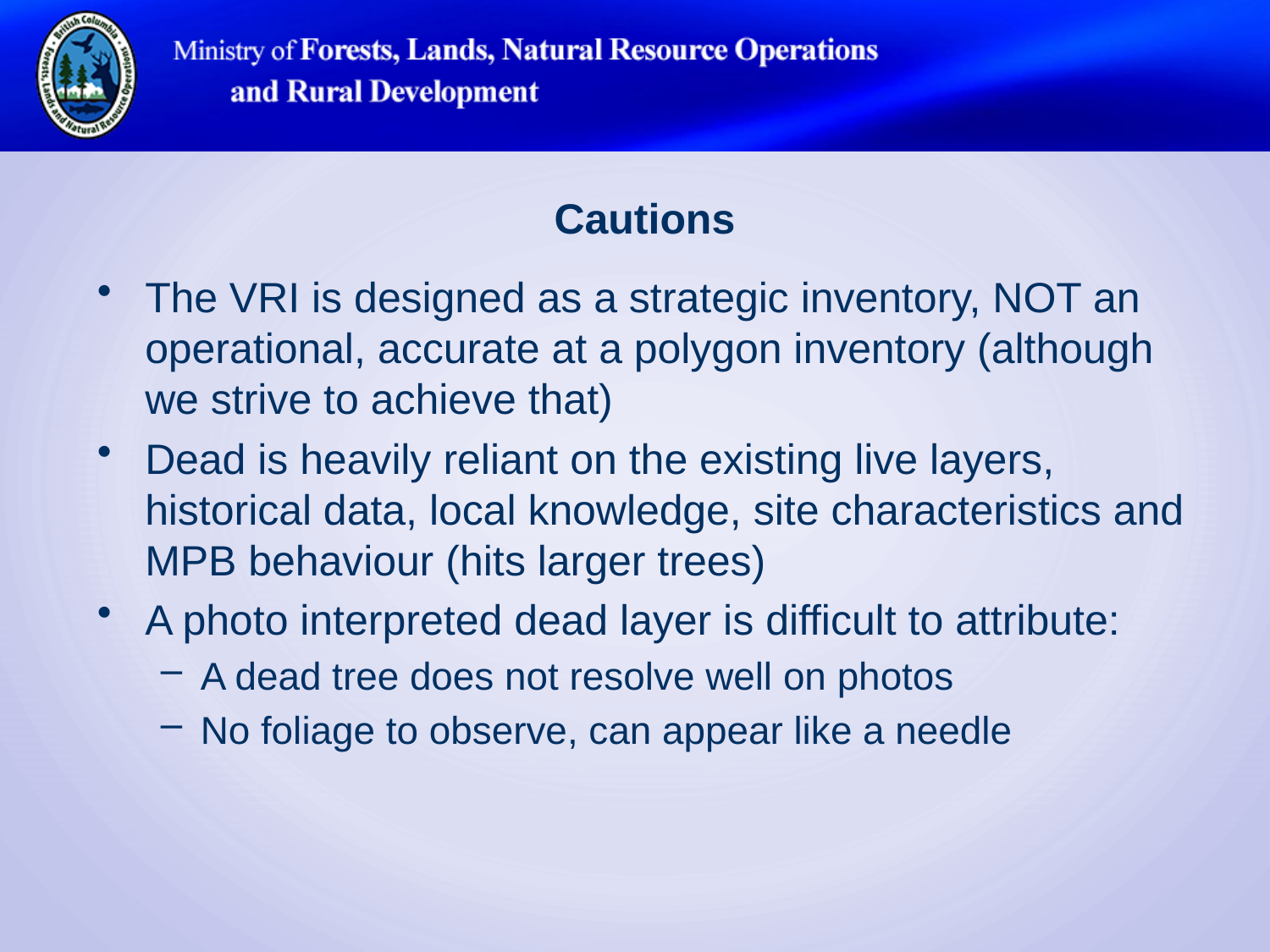

Cautions

The VRI is designed as a strategic inventory, NOT an operational, accurate at a polygon inventory (although we strive to achieve that)
Dead is heavily reliant on the existing live layers, historical data, local knowledge, site characteristics and MPB behaviour (hits larger trees)
A photo interpreted dead layer is difficult to attribute:
A dead tree does not resolve well on photos
No foliage to observe, can appear like a needle